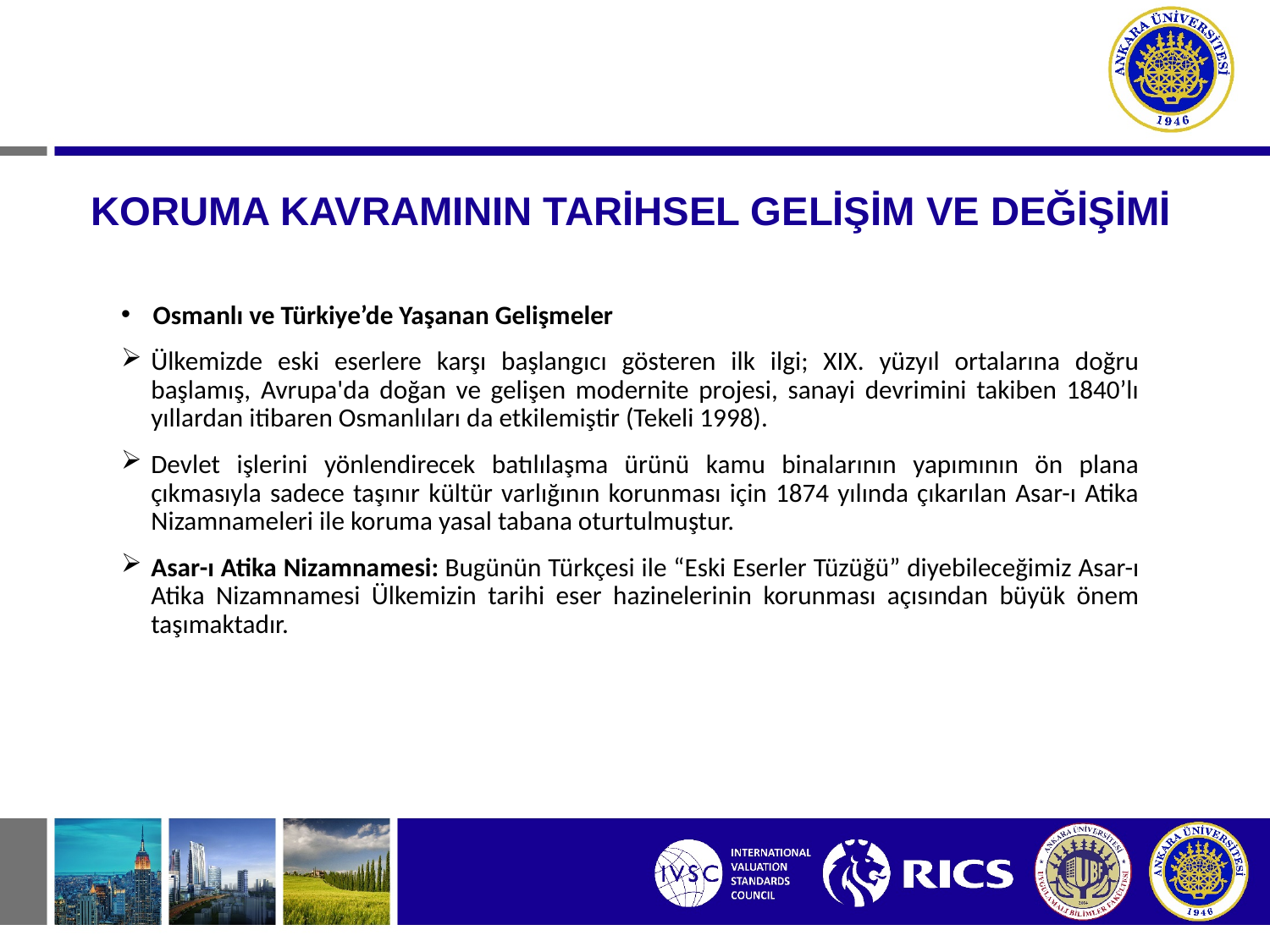

# KORUMA KAVRAMININ TARİHSEL GELİŞİM VE DEĞİŞİMİ
Osmanlı ve Türkiye’de Yaşanan Gelişmeler
Ülkemizde eski eserlere karşı başlangıcı gösteren ilk ilgi; XIX. yüzyıl ortalarına doğru başlamış, Avrupa'da doğan ve gelişen modernite projesi, sanayi devrimini takiben 1840’lı yıllardan itibaren Osmanlıları da etkilemiştir (Tekeli 1998).
Devlet işlerini yönlendirecek batılılaşma ürünü kamu binalarının yapımının ön plana çıkmasıyla sadece taşınır kültür varlığının korunması için 1874 yılında çıkarılan Asar-ı Atika Nizamnameleri ile koruma yasal tabana oturtulmuştur.
Asar-ı Atika Nizamnamesi: Bugünün Türkçesi ile “Eski Eserler Tüzüğü” diyebileceğimiz Asar-ı Atika Nizamnamesi Ülkemizin tarihi eser hazinelerinin korunması açısından büyük önem taşımaktadır.